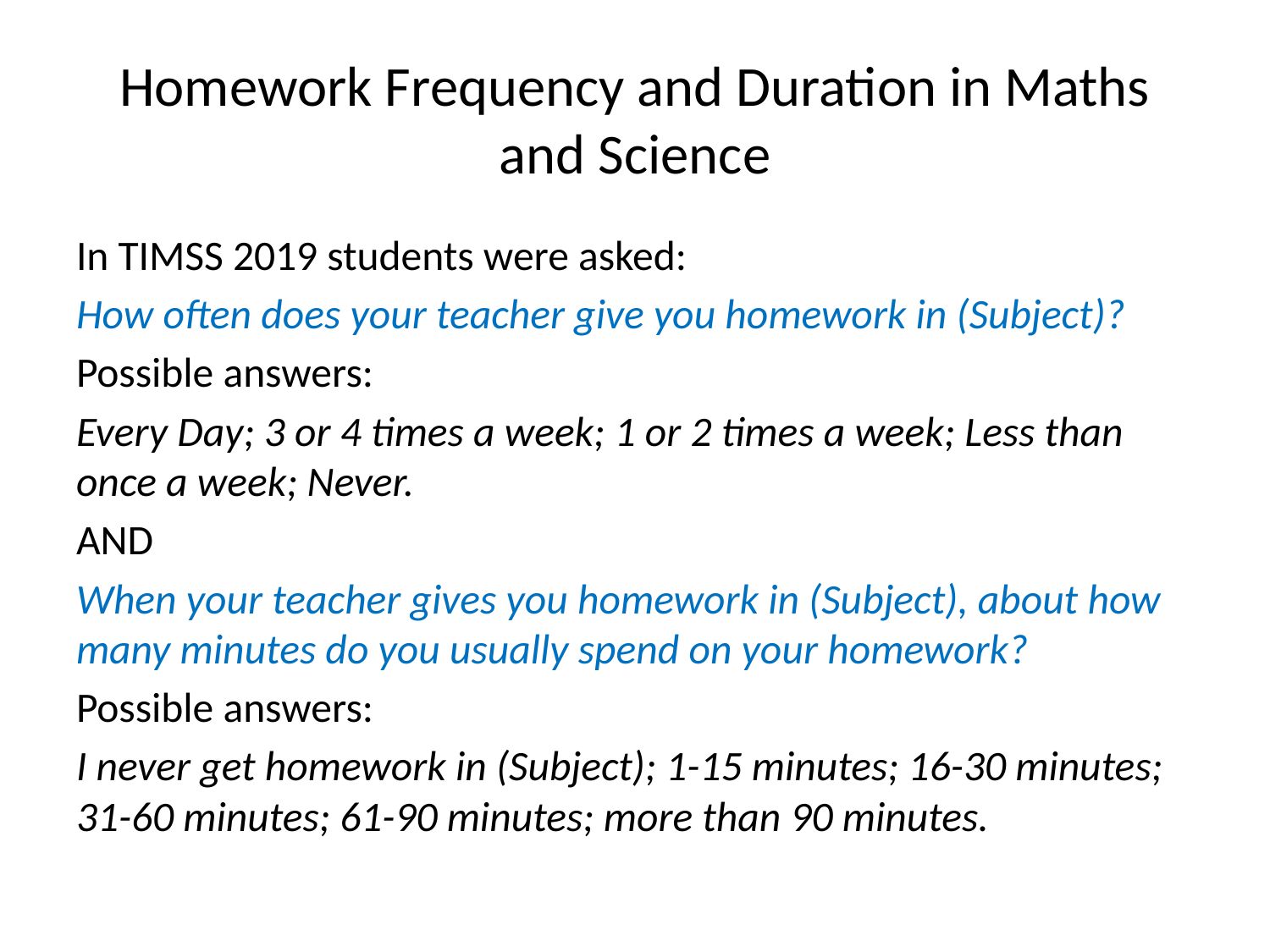

# Homework Frequency and Duration in Maths and Science
In TIMSS 2019 students were asked:
How often does your teacher give you homework in (Subject)?
Possible answers:
Every Day; 3 or 4 times a week; 1 or 2 times a week; Less than once a week; Never.
AND
When your teacher gives you homework in (Subject), about how many minutes do you usually spend on your homework?
Possible answers:
I never get homework in (Subject); 1-15 minutes; 16-30 minutes; 31-60 minutes; 61-90 minutes; more than 90 minutes.